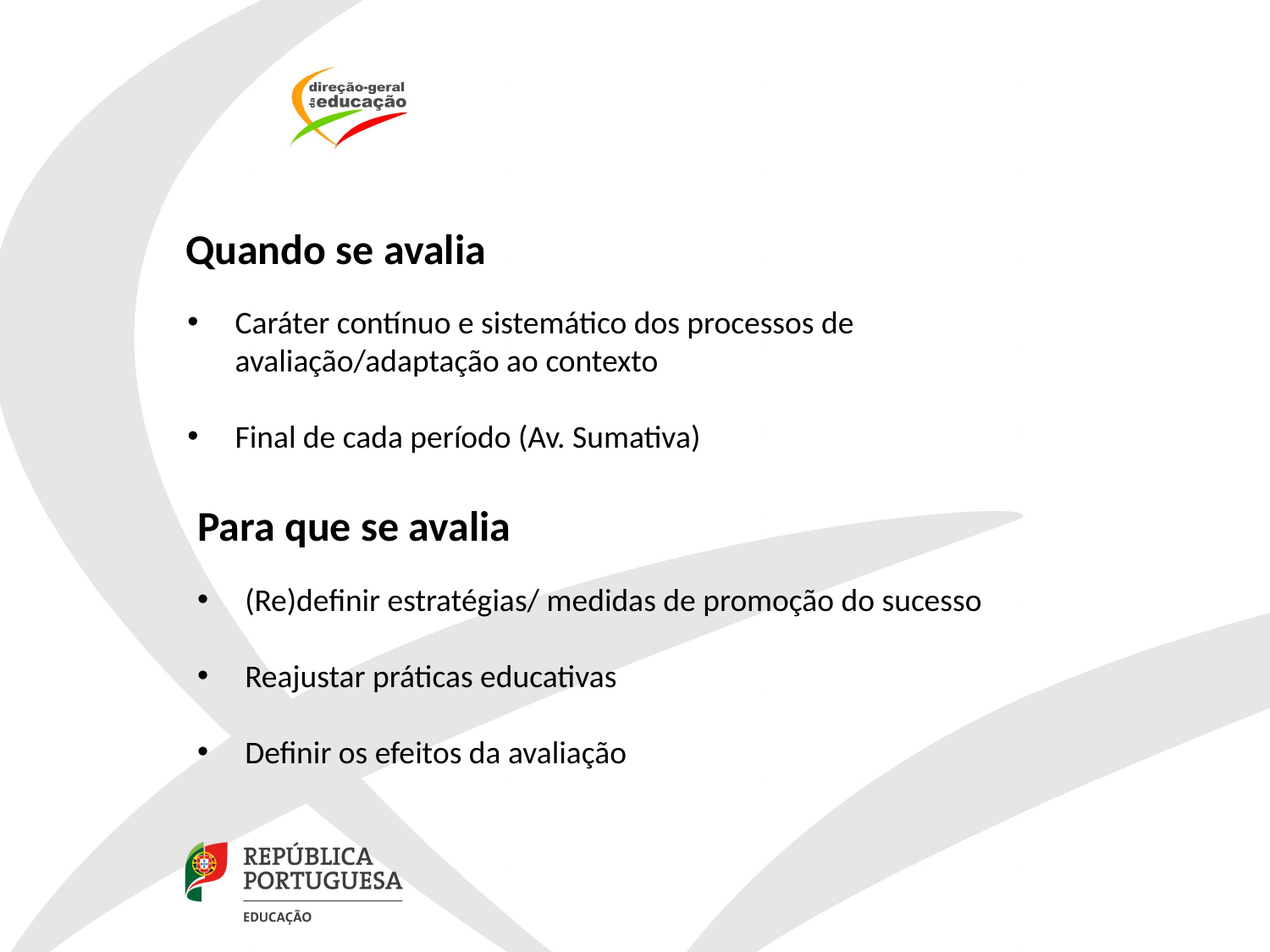

Quando se avalia
Caráter contínuo e sistemático dos processos de avaliação/adaptação ao contexto

Final de cada período (Av. Sumativa)
Para que se avalia
(Re)definir estratégias/ medidas de promoção do sucesso

Reajustar práticas educativas

Definir os efeitos da avaliação